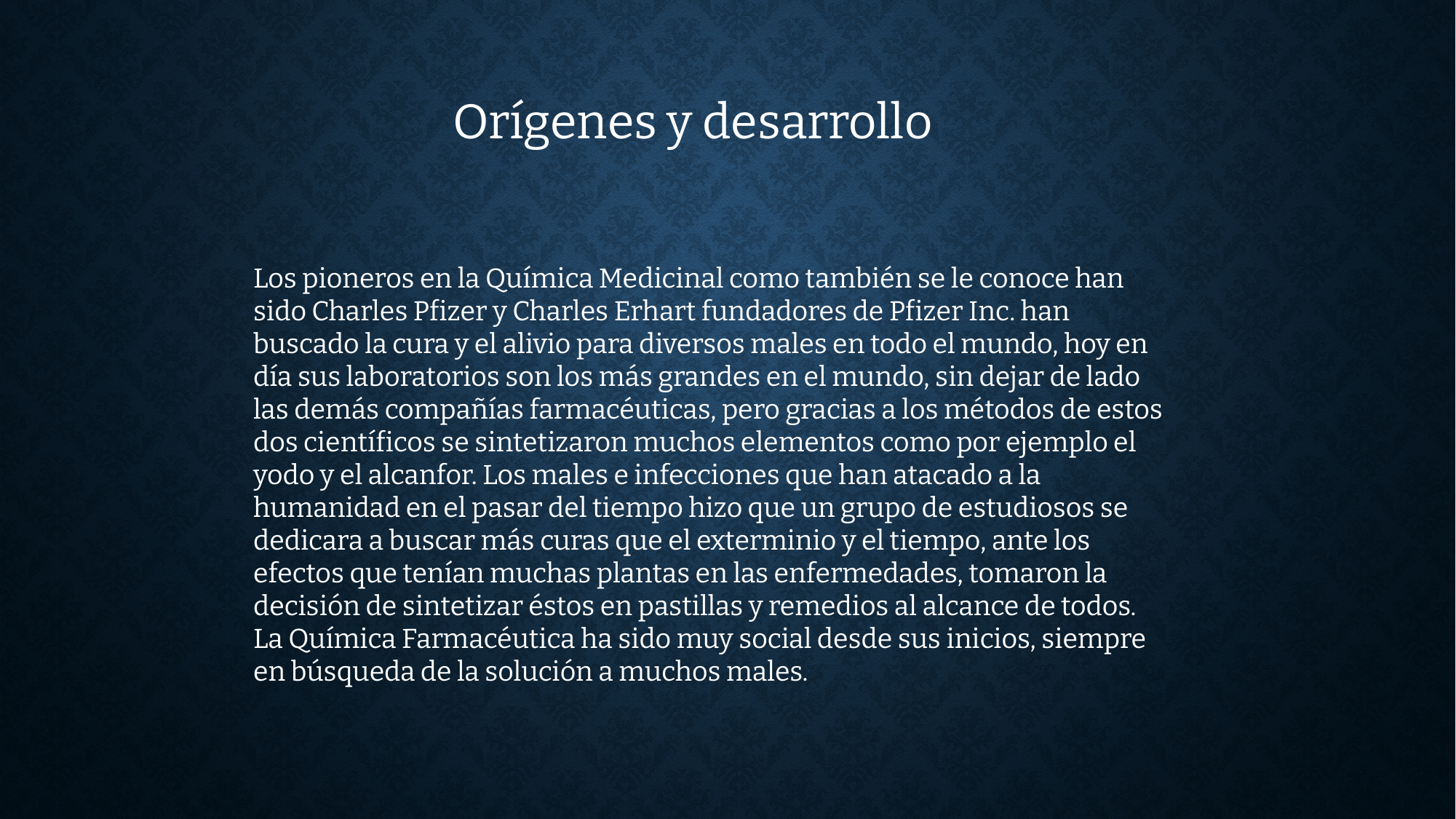

Orígenes y desarrollo
Los pioneros en la Química Medicinal como también se le conoce han sido Charles Pfizer y Charles Erhart fundadores de Pfizer Inc. han buscado la cura y el alivio para diversos males en todo el mundo, hoy en día sus laboratorios son los más grandes en el mundo, sin dejar de lado las demás compañías farmacéuticas, pero gracias a los métodos de estos dos científicos se sintetizaron muchos elementos como por ejemplo el yodo y el alcanfor. Los males e infecciones que han atacado a la humanidad en el pasar del tiempo hizo que un grupo de estudiosos se dedicara a buscar más curas que el exterminio y el tiempo, ante los efectos que tenían muchas plantas en las enfermedades, tomaron la decisión de sintetizar éstos en pastillas y remedios al alcance de todos. La Química Farmacéutica ha sido muy social desde sus inicios, siempre en búsqueda de la solución a muchos males.